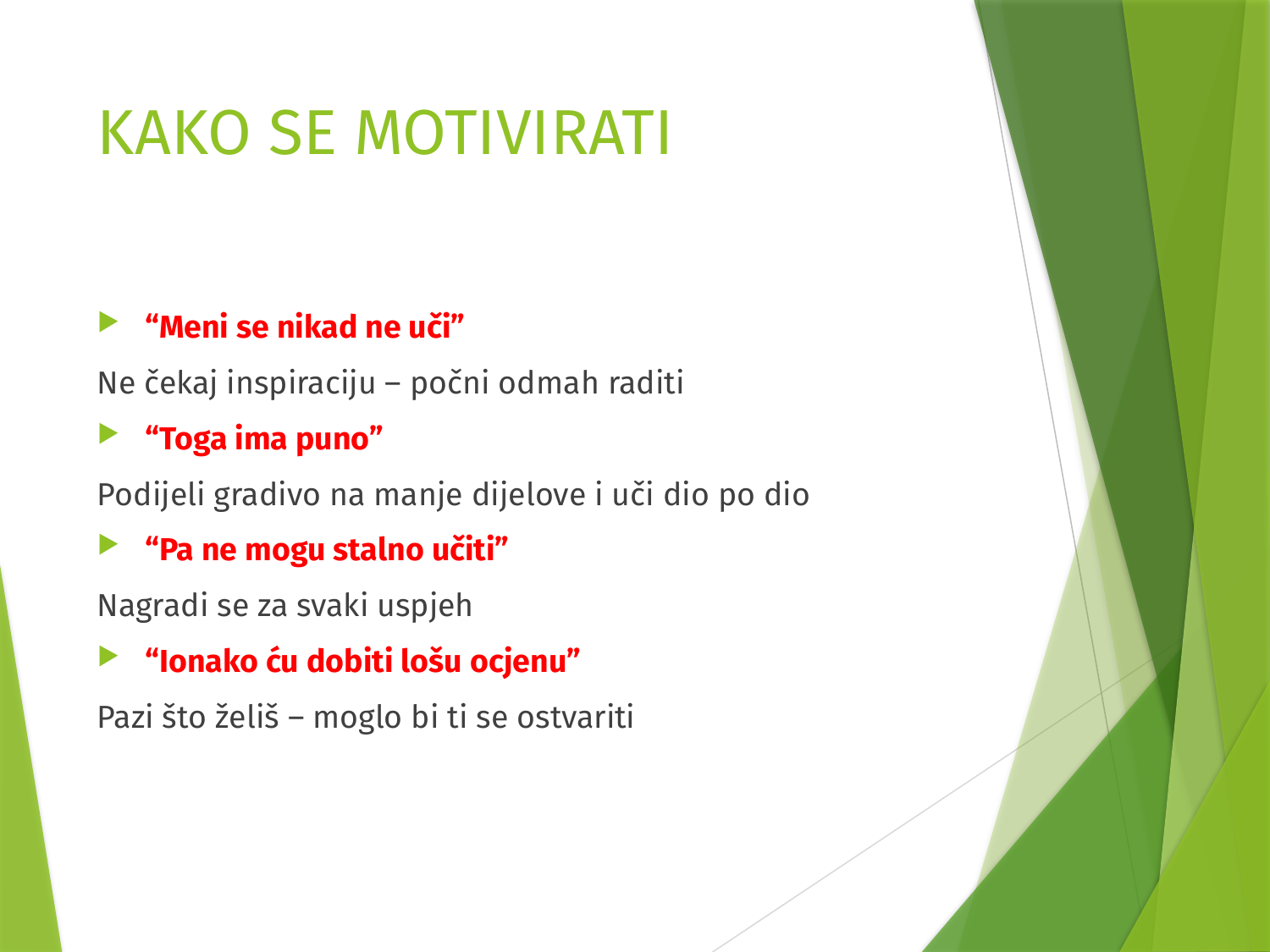

# KAKO SE MOTIVIRATI
“Meni se nikad ne uči”
Ne čekaj inspiraciju – počni odmah raditi
“Toga ima puno”
Podijeli gradivo na manje dijelove i uči dio po dio
“Pa ne mogu stalno učiti”
Nagradi se za svaki uspjeh
“Ionako ću dobiti lošu ocjenu”
Pazi što želiš – moglo bi ti se ostvariti